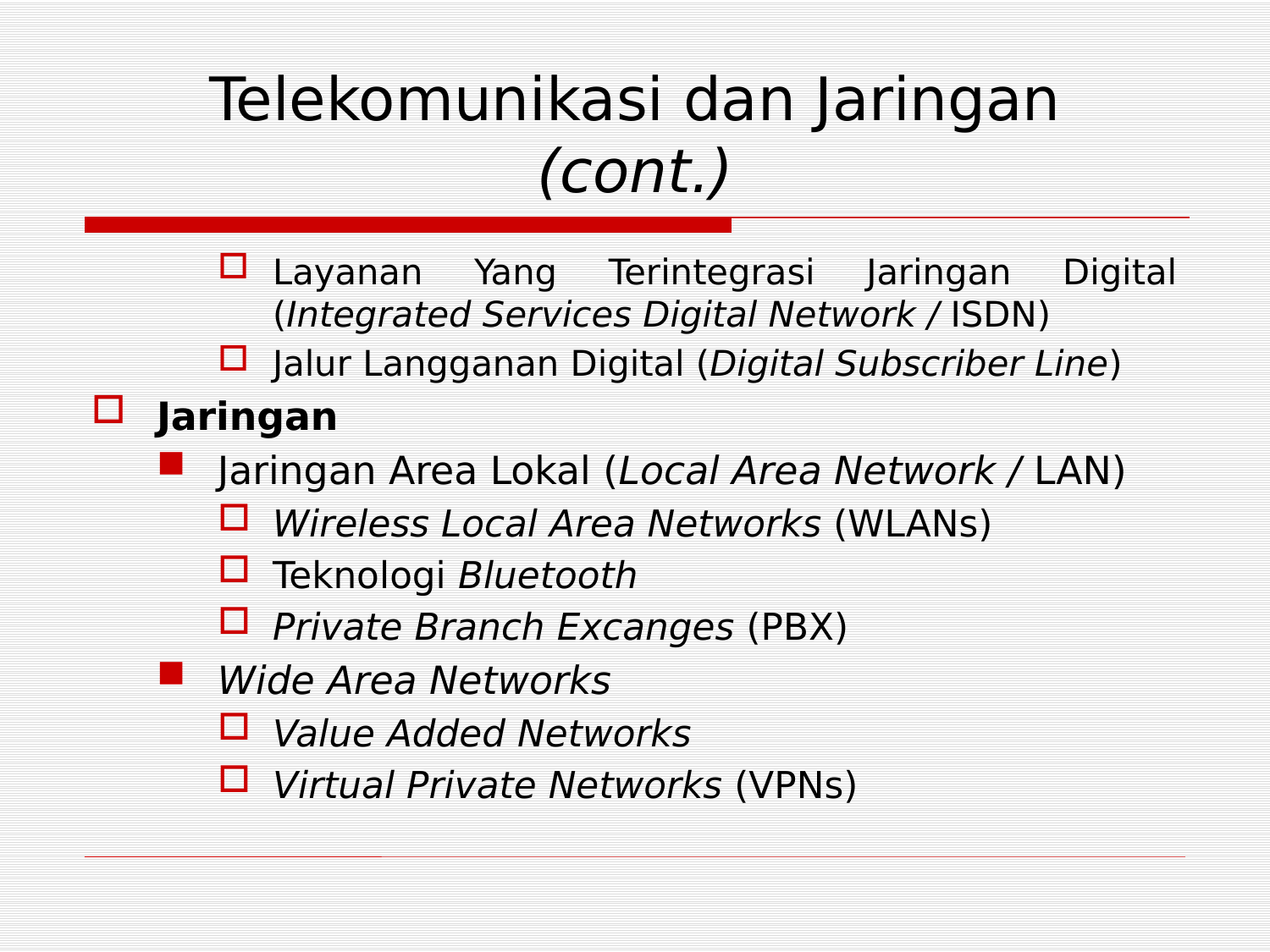

# Telekomunikasi dan Jaringan (cont.)
Layanan Yang Terintegrasi Jaringan Digital (Integrated Services Digital Network / ISDN)
Jalur Langganan Digital (Digital Subscriber Line)
Jaringan
Jaringan Area Lokal (Local Area Network / LAN)
Wireless Local Area Networks (WLANs)
Teknologi Bluetooth
Private Branch Excanges (PBX)
Wide Area Networks
Value Added Networks
Virtual Private Networks (VPNs)